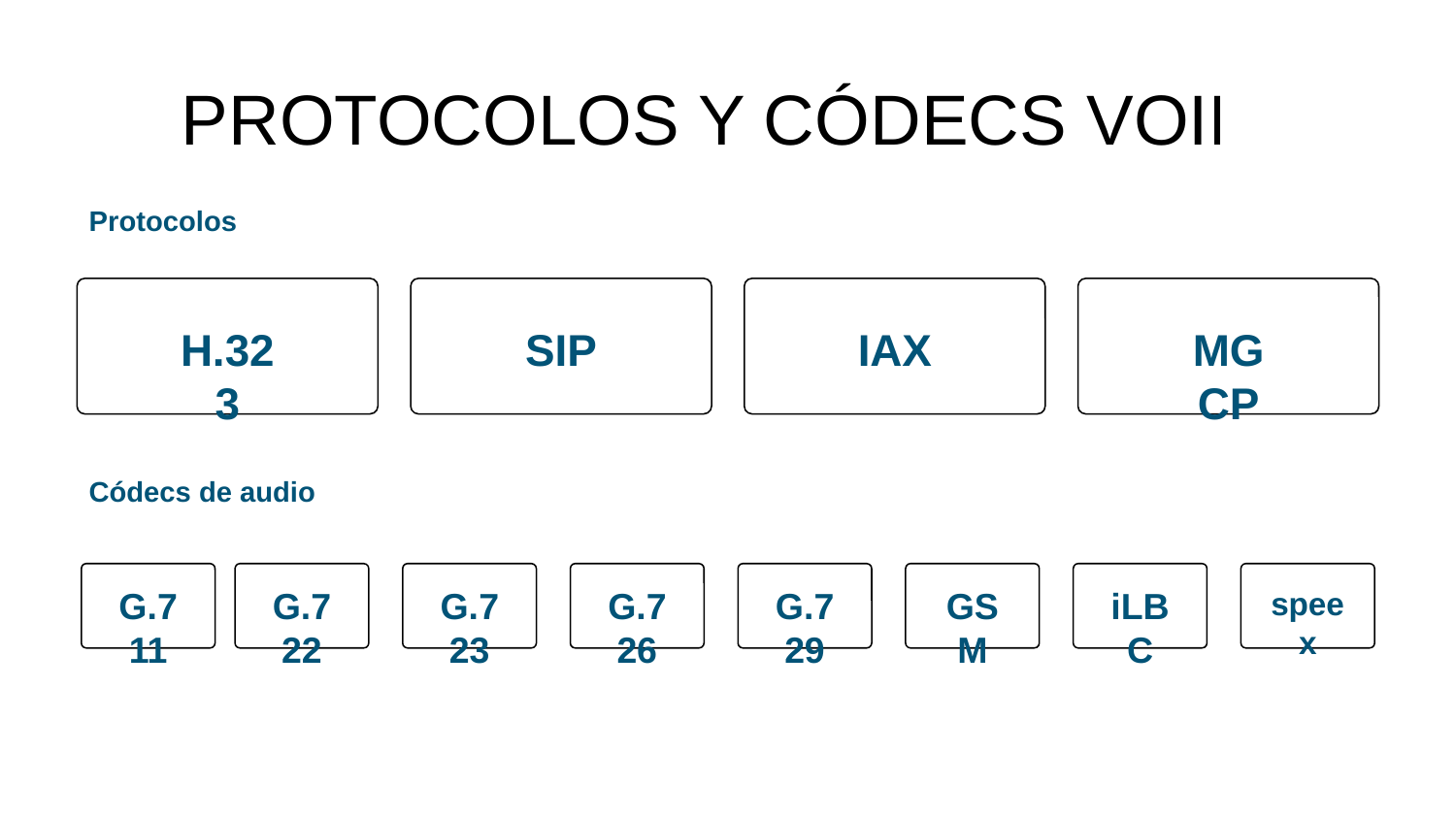

# PROTOCOLOS Y CÓDECS VOIP
Protocolos

H.323
SIP
IAX
MGCP
Códecs de audio

G.711
G.722
G.723
G.726
G.729
GSM
iLBC
speex